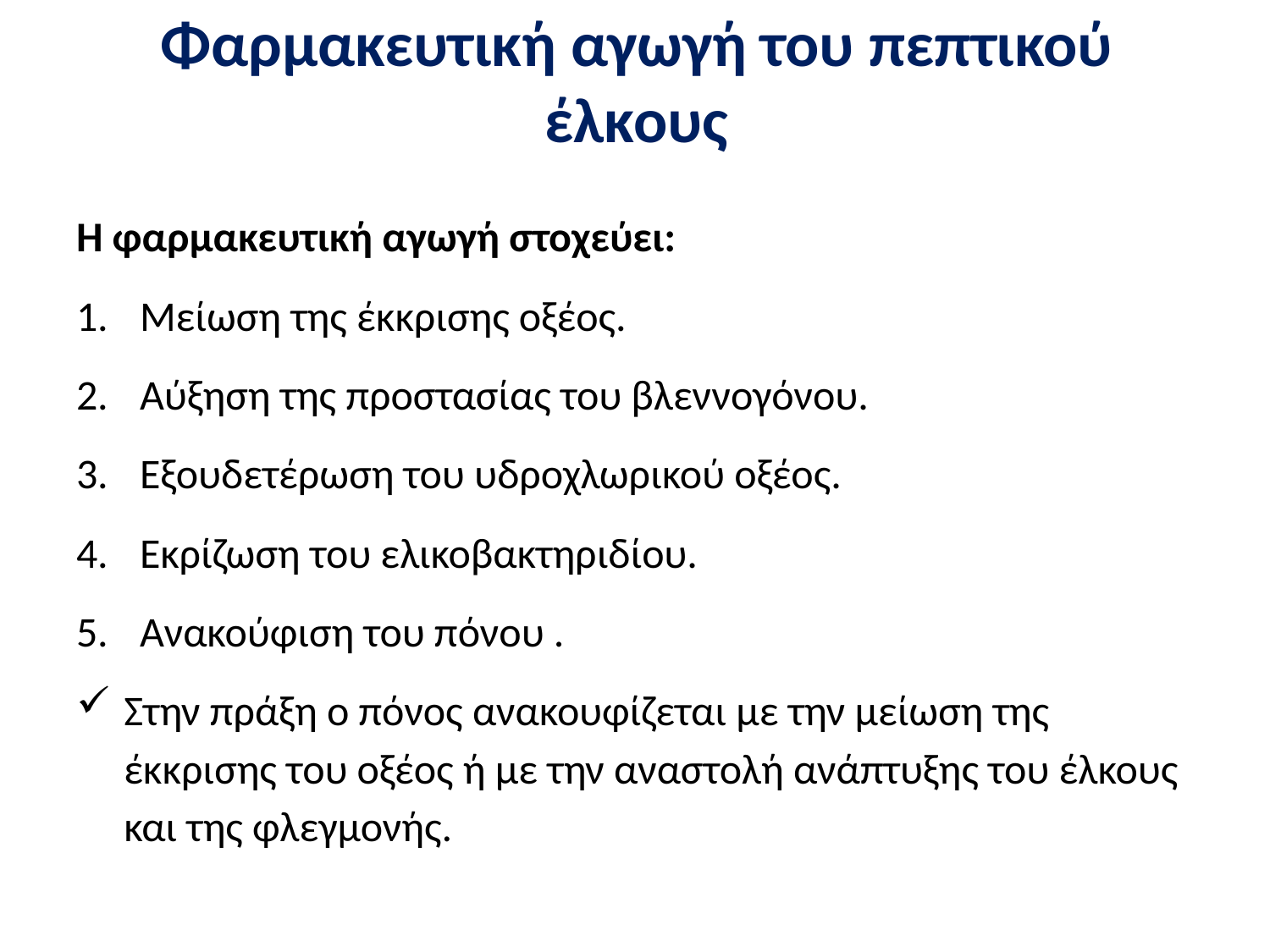

# Φαρμακευτική αγωγή του πεπτικού έλκους
Η φαρμακευτική αγωγή στοχεύει:
Μείωση της έκκρισης οξέος.
Αύξηση της προστασίας του βλεννογόνου.
Εξουδετέρωση του υδροχλωρικού οξέος.
Εκρίζωση του ελικοβακτηριδίου.
Ανακούφιση του πόνου .
Στην πράξη ο πόνος ανακουφίζεται με την μείωση της έκκρισης του οξέος ή με την αναστολή ανάπτυξης του έλκους και της φλεγμονής.